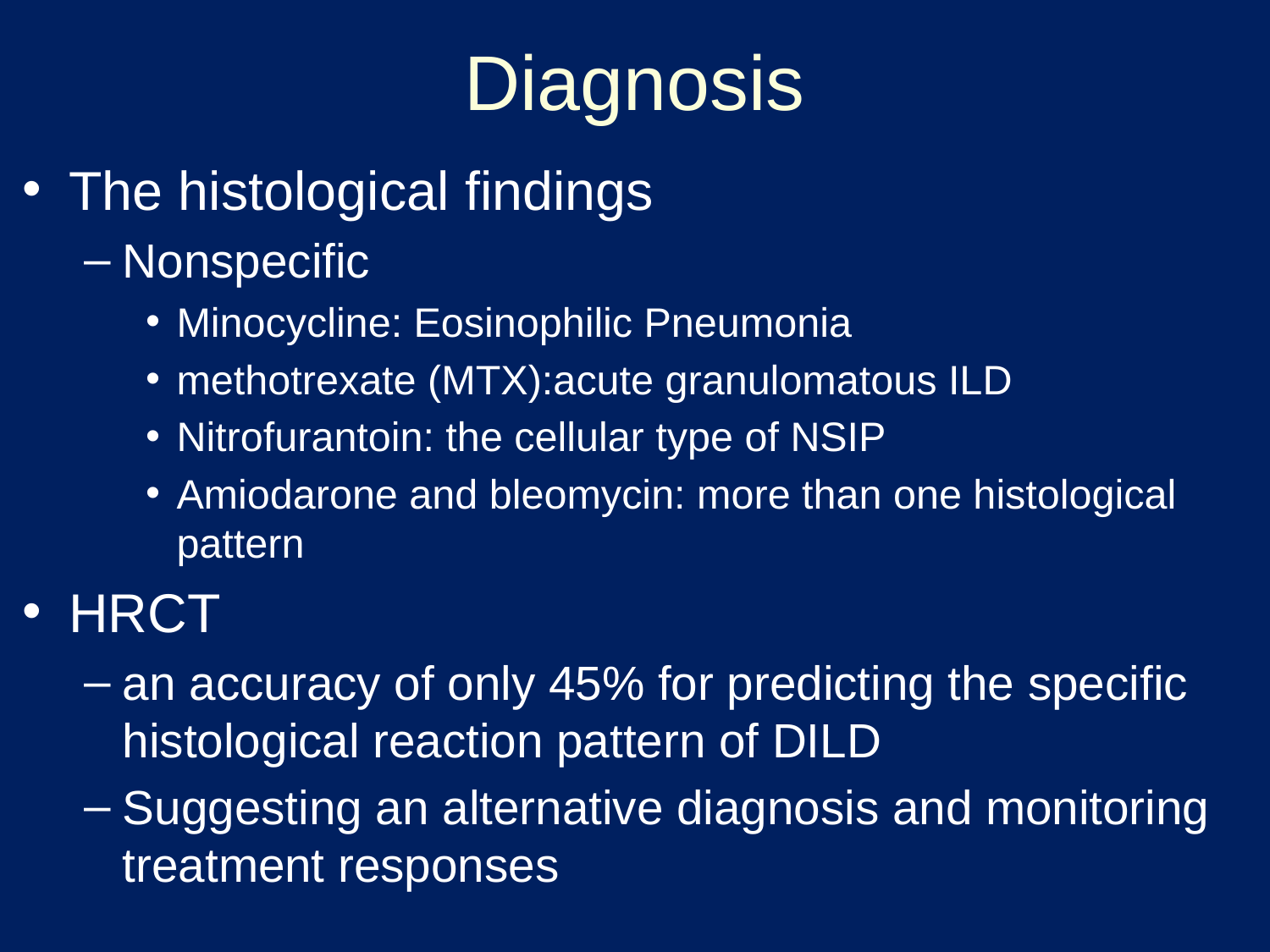

# Diagnosis
The histological findings
Nonspecific
Minocycline: Eosinophilic Pneumonia
methotrexate (MTX):acute granulomatous ILD
Nitrofurantoin: the cellular type of NSIP
Amiodarone and bleomycin: more than one histological pattern
HRCT
an accuracy of only 45% for predicting the specific histological reaction pattern of DILD
Suggesting an alternative diagnosis and monitoring treatment responses